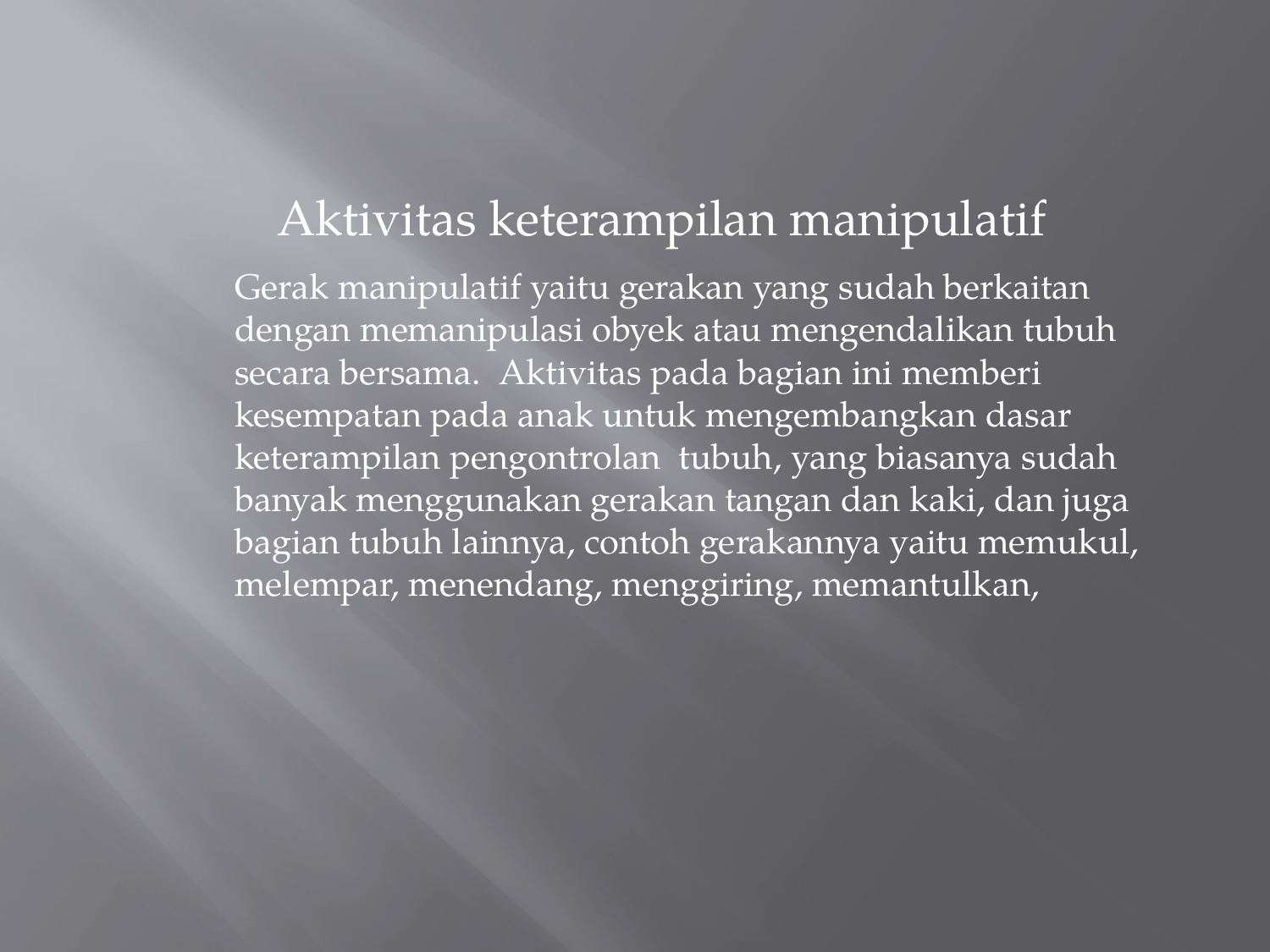

Aktivitas keterampilan manipulatif
Gerak manipulatif yaitu gerakan yang sudah berkaitan dengan memanipulasi obyek atau mengendalikan tubuh secara bersama.  Aktivitas pada bagian ini memberi kesempatan pada anak untuk mengembangkan dasar keterampilan pengontrolan  tubuh, yang biasanya sudah banyak menggunakan gerakan tangan dan kaki, dan juga bagian tubuh lainnya, contoh gerakannya yaitu memukul, melempar, menendang, menggiring, memantulkan,